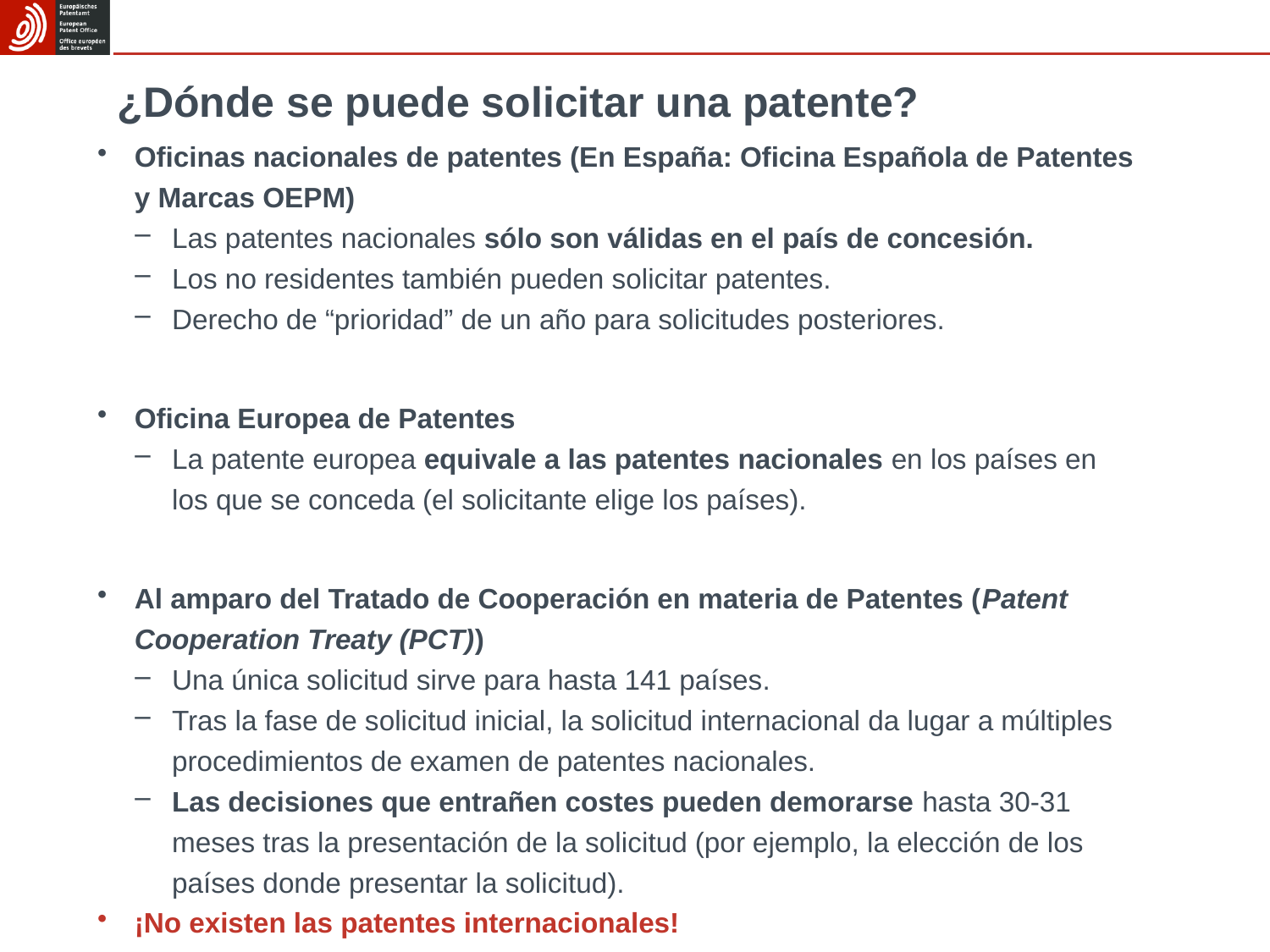

# ¿Dónde se puede solicitar una patente?
Oficinas nacionales de patentes (En España: Oficina Española de Patentes y Marcas OEPM)
Las patentes nacionales sólo son válidas en el país de concesión.
Los no residentes también pueden solicitar patentes.
Derecho de “prioridad” de un año para solicitudes posteriores.

Oficina Europea de Patentes
La patente europea equivale a las patentes nacionales en los países en los que se conceda (el solicitante elige los países).

Al amparo del Tratado de Cooperación en materia de Patentes (Patent Cooperation Treaty (PCT))
Una única solicitud sirve para hasta 141 países.
Tras la fase de solicitud inicial, la solicitud internacional da lugar a múltiples procedimientos de examen de patentes nacionales.
Las decisiones que entrañen costes pueden demorarse hasta 30-31 meses tras la presentación de la solicitud (por ejemplo, la elección de los países donde presentar la solicitud).
¡No existen las patentes internacionales!